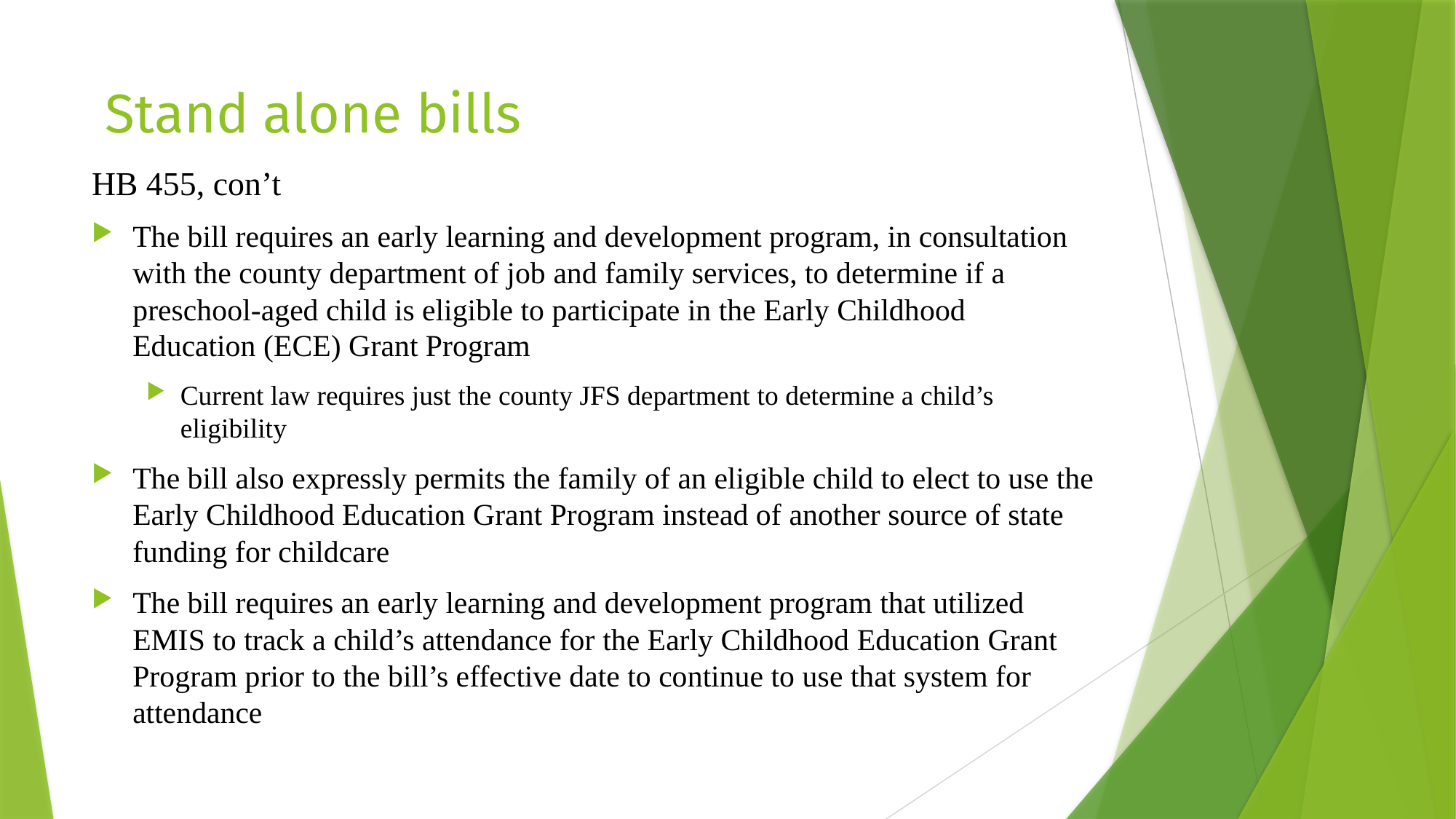

# Stand alone bills85
HB 455, con’t
The bill requires an early learning and development program, in consultation with the county department of job and family services, to determine if a preschool-aged child is eligible to participate in the Early Childhood Education (ECE) Grant Program
Current law requires just the county JFS department to determine a child’s eligibility
The bill also expressly permits the family of an eligible child to elect to use the Early Childhood Education Grant Program instead of another source of state funding for childcare
The bill requires an early learning and development program that utilized EMIS to track a child’s attendance for the Early Childhood Education Grant Program prior to the bill’s effective date to continue to use that system for attendance